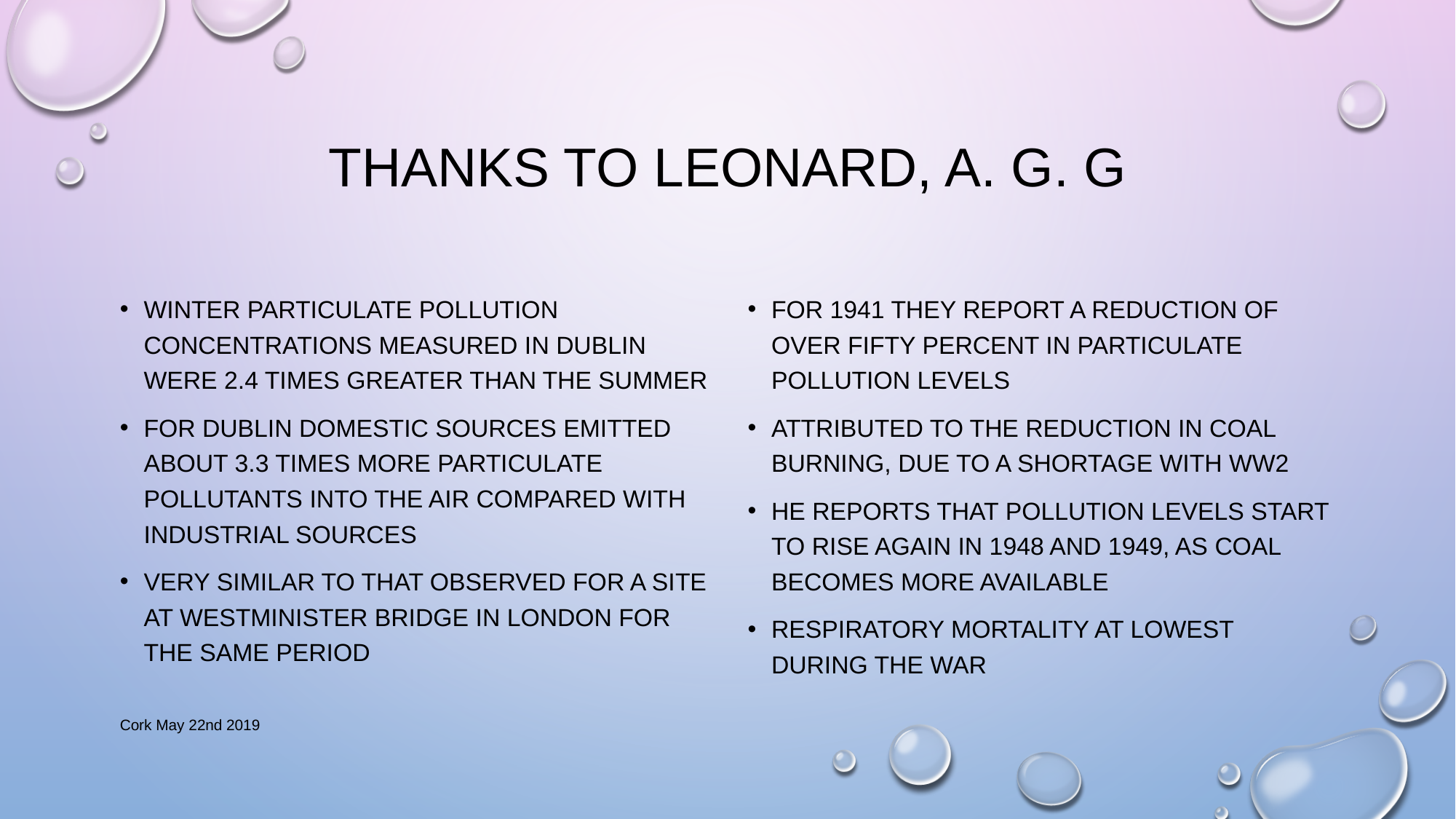

# Thanks to Leonard, A. G. G
winter particulate pollution concentrations measured in Dublin were 2.4 times greater than the summer
for Dublin domestic sources emitted about 3.3 times more particulate pollutants into the air compared with industrial sources
very similar to that observed for a site at Westminister Bridge in London for the same period
for 1941 they report a reduction of over fifty percent in particulate pollution levels
attributed to the reduction in coal burning, due to a shortage with WW2
he reports that pollution levels start to rise again in 1948 and 1949, as coal becomes more available
RESpiratory Mortality at lowest during the war
Cork May 22nd 2019